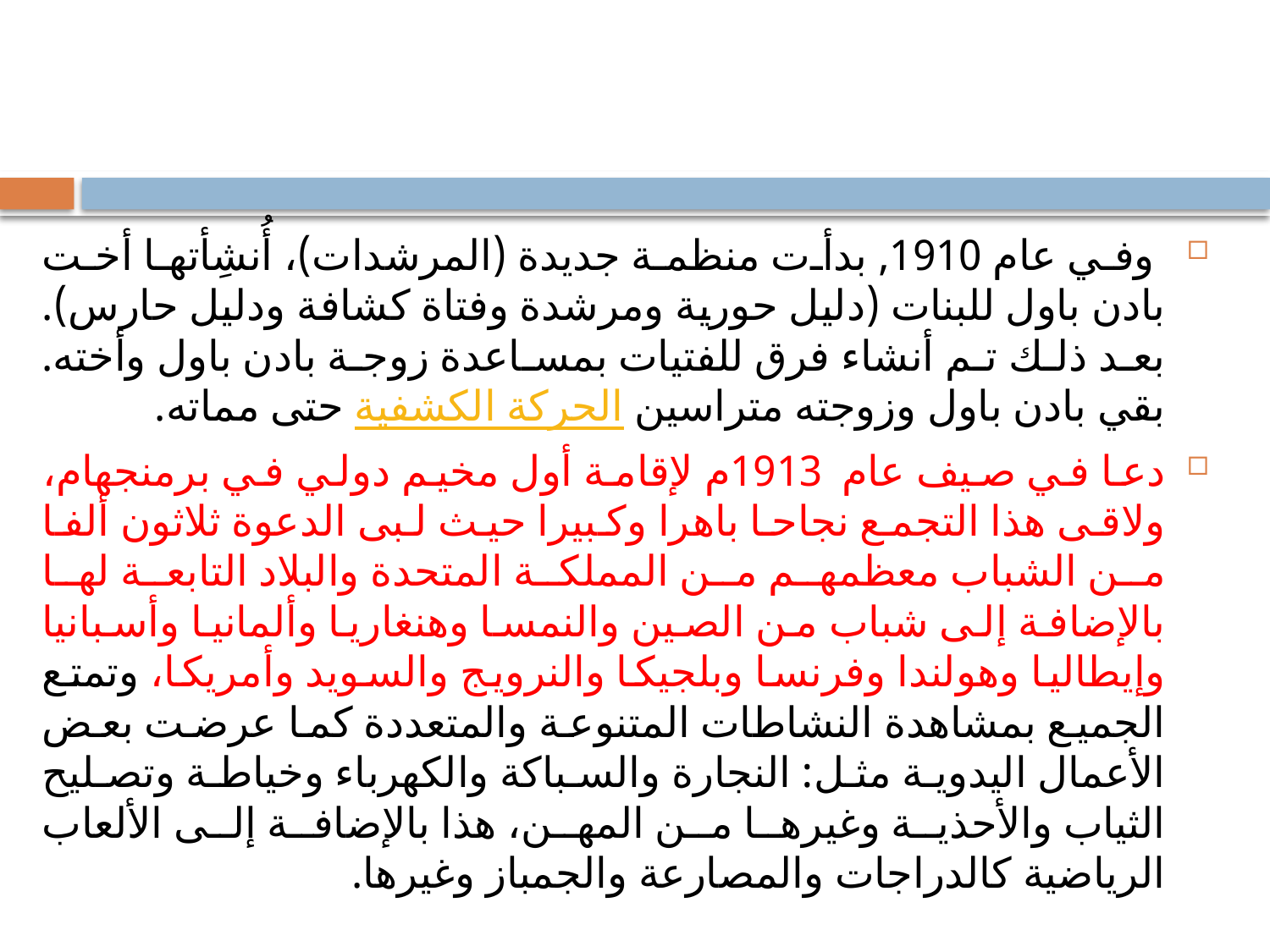

#
 وفي عام 1910, بدأت منظمة جديدة (المرشدات)، أُنشِأتها أخت بادن باول للبنات (دليل حورية ومرشدة وفتاة كشافة ودليل حارس). بعد ذلك تم أنشاء فرق للفتيات بمساعدة زوجة بادن باول وأخته. بقي بادن باول وزوجته متراسين الحركة الكشفية حتى مماته.
دعا في صيف عام 1913م لإقامة أول مخيم دولي في برمنجهام، ولاقى هذا التجمع نجاحا باهرا وكبيرا حيث لبى الدعوة ثلاثون ألفا من الشباب معظمهم من المملكة المتحدة والبلاد التابعة لها بالإضافة إلى شباب من الصين والنمسا وهنغاريا وألمانيا وأسبانيا وإيطاليا وهولندا وفرنسا وبلجيكا والنرويج والسويد وأمريكا، وتمتع الجميع بمشاهدة النشاطات المتنوعة والمتعددة كما عرضت بعض الأعمال اليدوية مثل: النجارة والسباكة والكهرباء وخياطة وتصليح الثياب والأحذية وغيرها من المهن، هذا بالإضافة إلى الألعاب الرياضية كالدراجات والمصارعة والجمباز وغيرها.